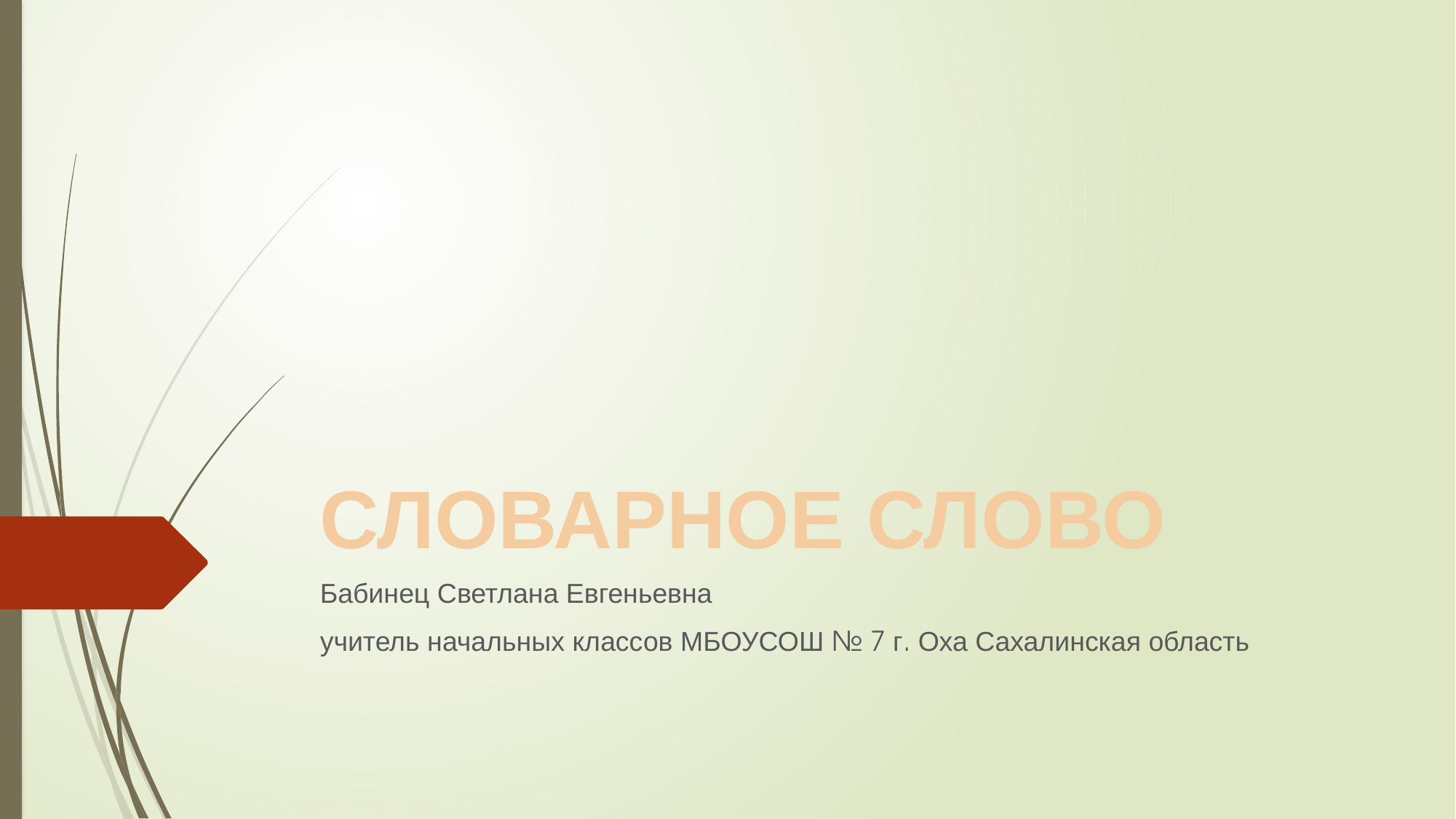

# СЛОВАРНОЕ СЛОВО
Бабинец Светлана Евгеньевна
учитель начальных классов МБОУСОШ № 7 г. Оха Сахалинская область